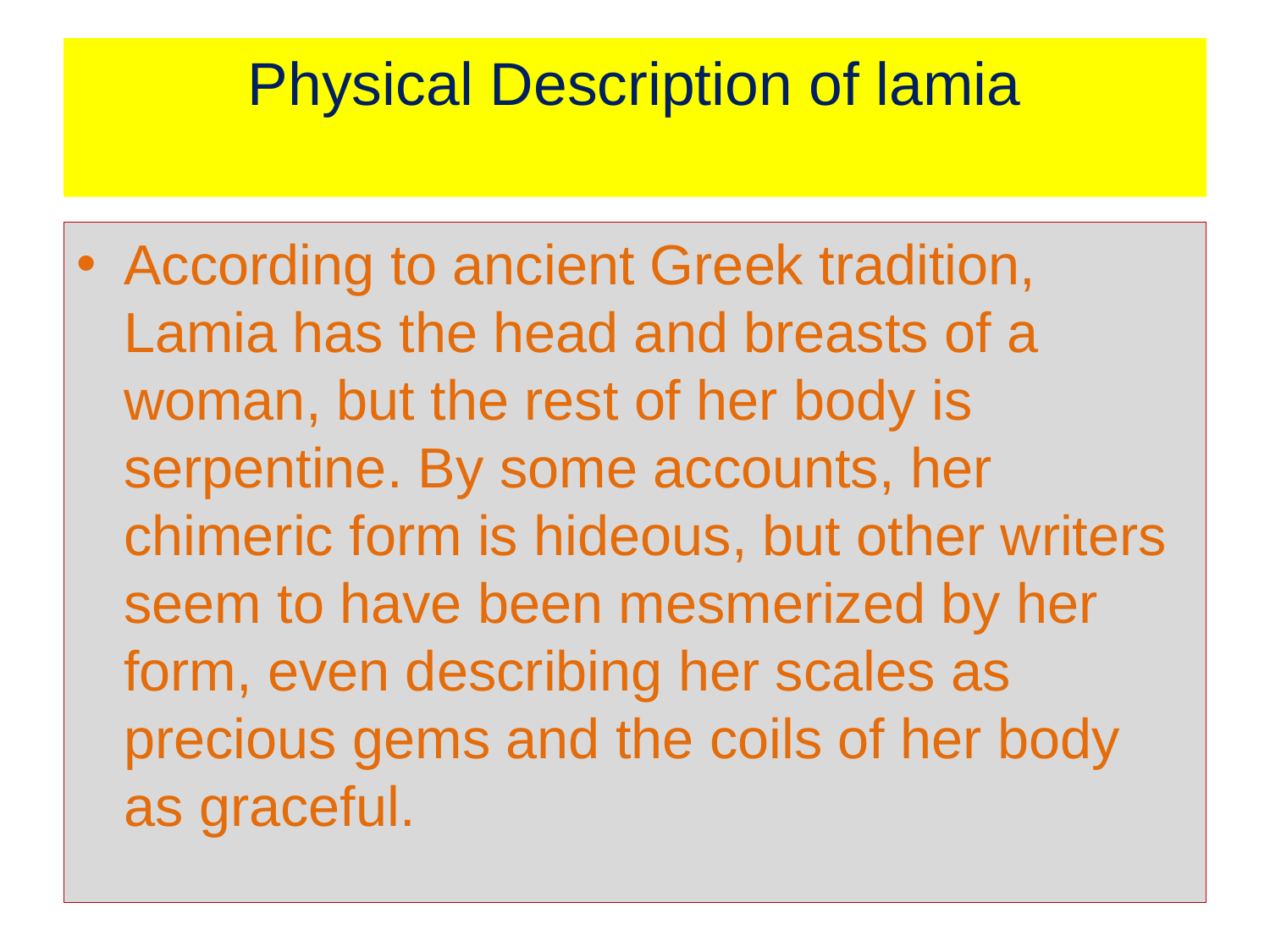

# Physical Description of lamia
According to ancient Greek tradition, Lamia has the head and breasts of a woman, but the rest of her body is serpentine. By some accounts, her chimeric form is hideous, but other writers seem to have been mesmerized by her form, even describing her scales as precious gems and the coils of her body as graceful.